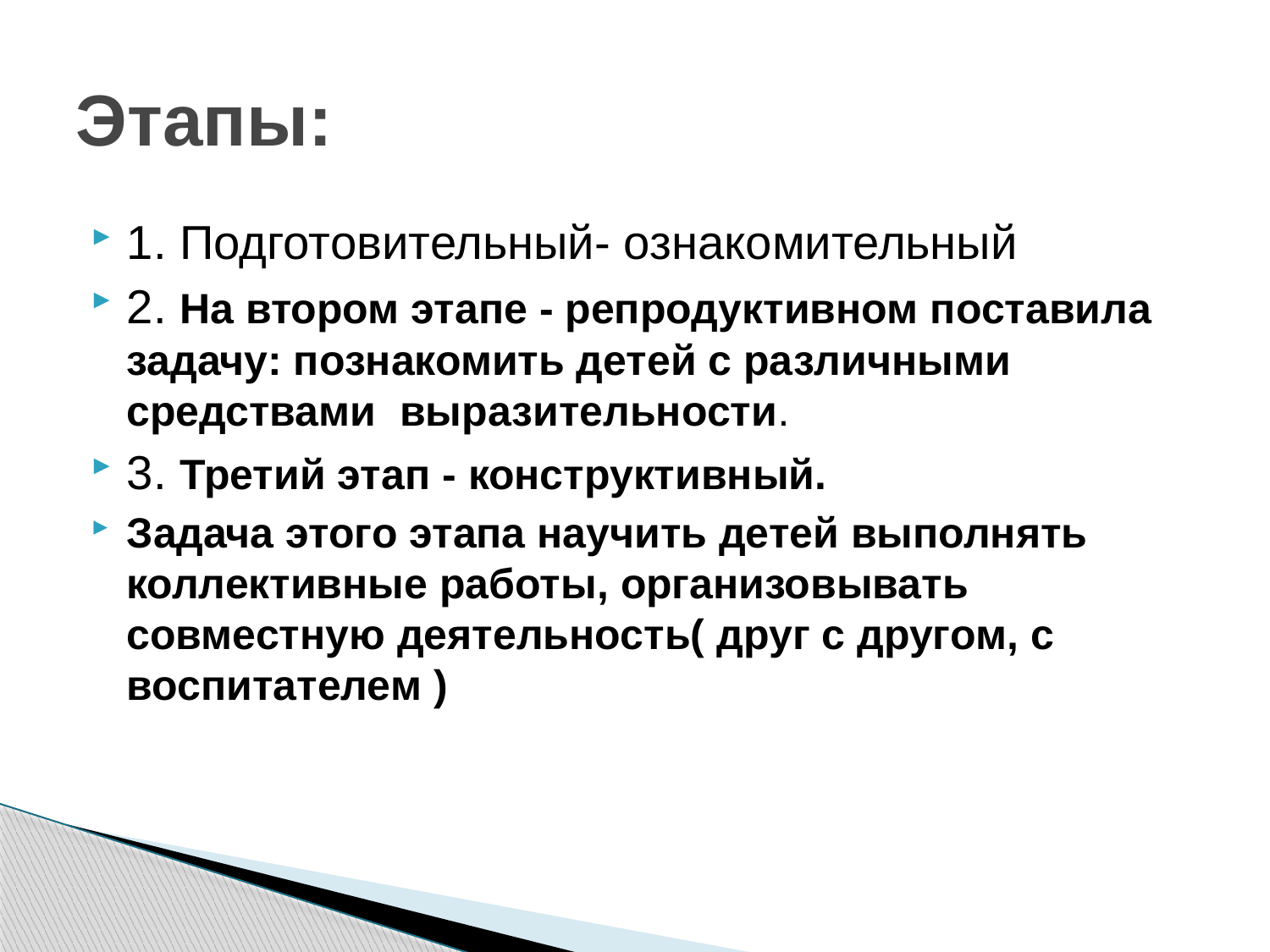

# Этапы:
1. Подготовительный- ознакомительный
2. На втором этапе - репродуктивном поставила задачу: познакомить детей с различными средствами  выразительности.
3. Третий этап - конструктивный.
Задача этого этапа научить детей выполнять коллективные работы, организовывать совместную деятельность( друг с другом, с воспитателем )